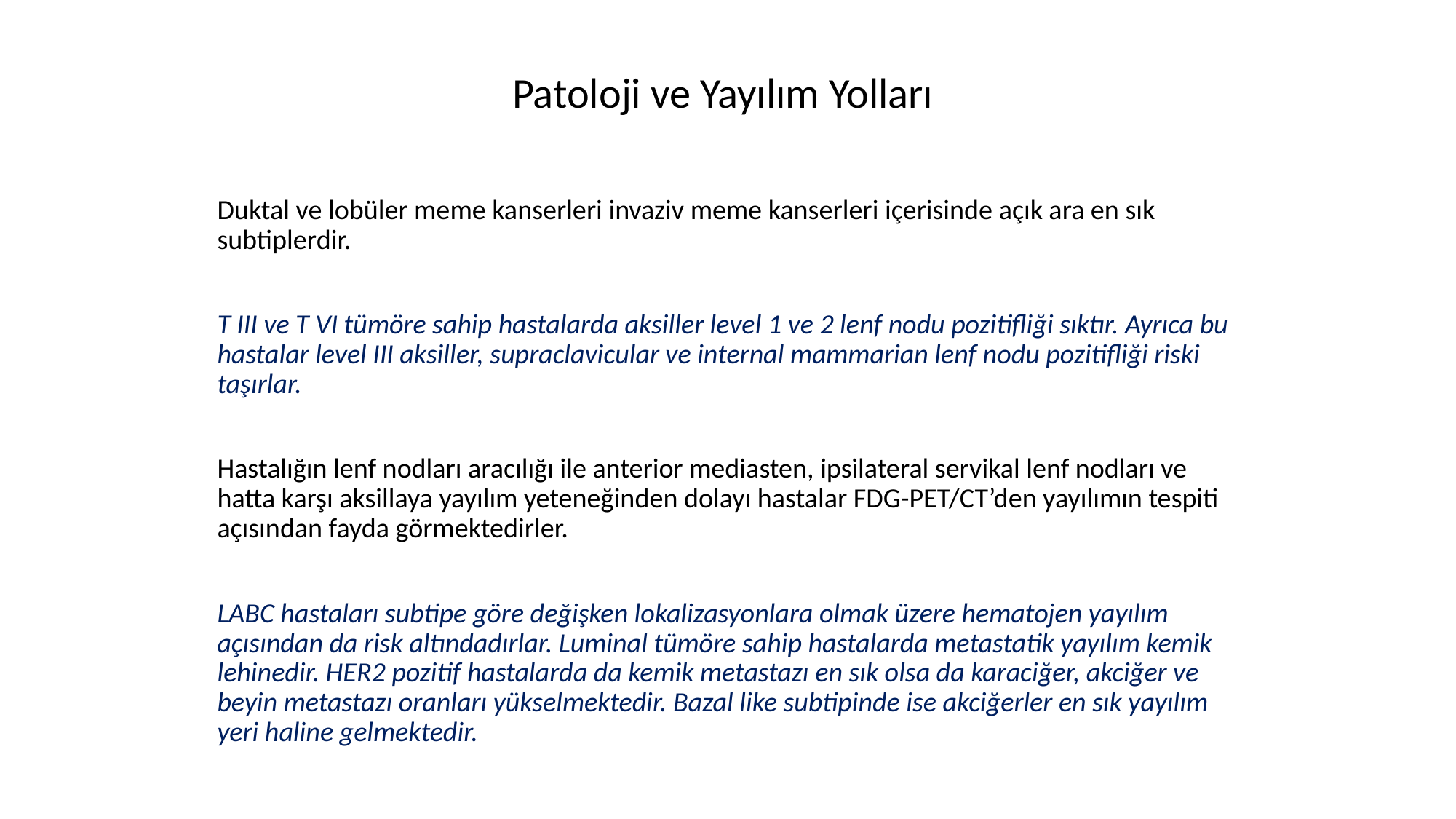

# Patoloji ve Yayılım Yolları

Duktal ve lobüler meme kanserleri invaziv meme kanserleri içerisinde açık ara en sık  subtiplerdir.

T III ve T VI tümöre sahip hastalarda aksiller level 1 ve 2 lenf nodu pozitifliği sıktır. Ayrıca bu hastalar level III aksiller, supraclavicular ve internal mammarian lenf nodu pozitifliği riski taşırlar.

Hastalığın lenf nodları aracılığı ile anterior mediasten, ipsilateral servikal lenf nodları ve hatta karşı aksillaya yayılım yeteneğinden dolayı hastalar FDG-PET/CT’den yayılımın tespiti açısından fayda görmektedirler.

LABC hastaları subtipe göre değişken lokalizasyonlara olmak üzere hematojen yayılım açısından da risk altındadırlar. Luminal tümöre sahip hastalarda metastatik yayılım kemik lehinedir. HER2 pozitif hastalarda da kemik metastazı en sık olsa da karaciğer, akciğer ve beyin metastazı oranları yükselmektedir. Bazal like subtipinde ise akciğerler en sık yayılım yeri haline gelmektedir.